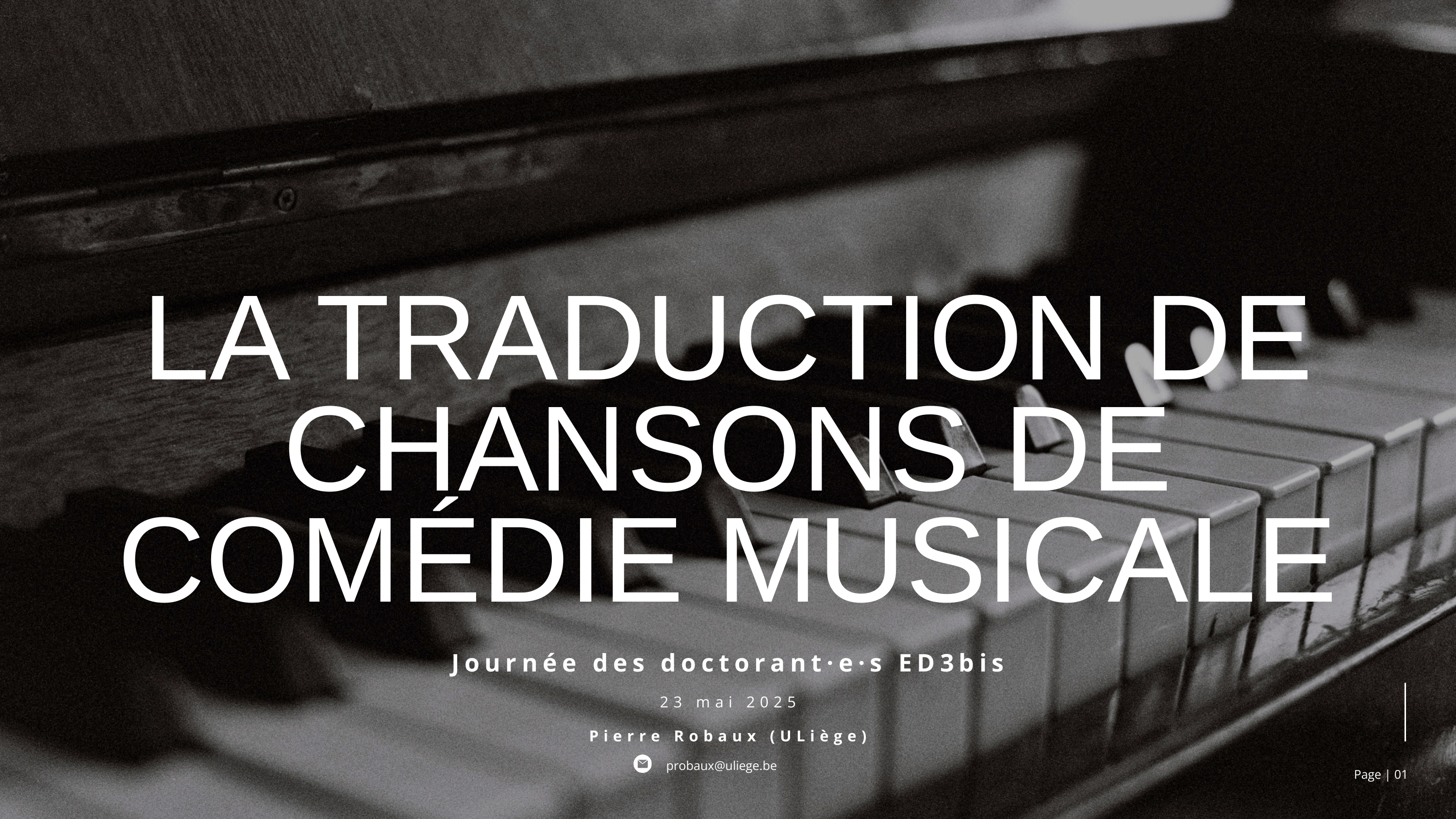

LA TRADUCTION DE CHANSONS DE COMÉDIE MUSICALE
Journée des doctorant·e·s ED3bis
23 mai 2025
Pierre Robaux (ULiège)

probaux@uliege.be
Page | 01